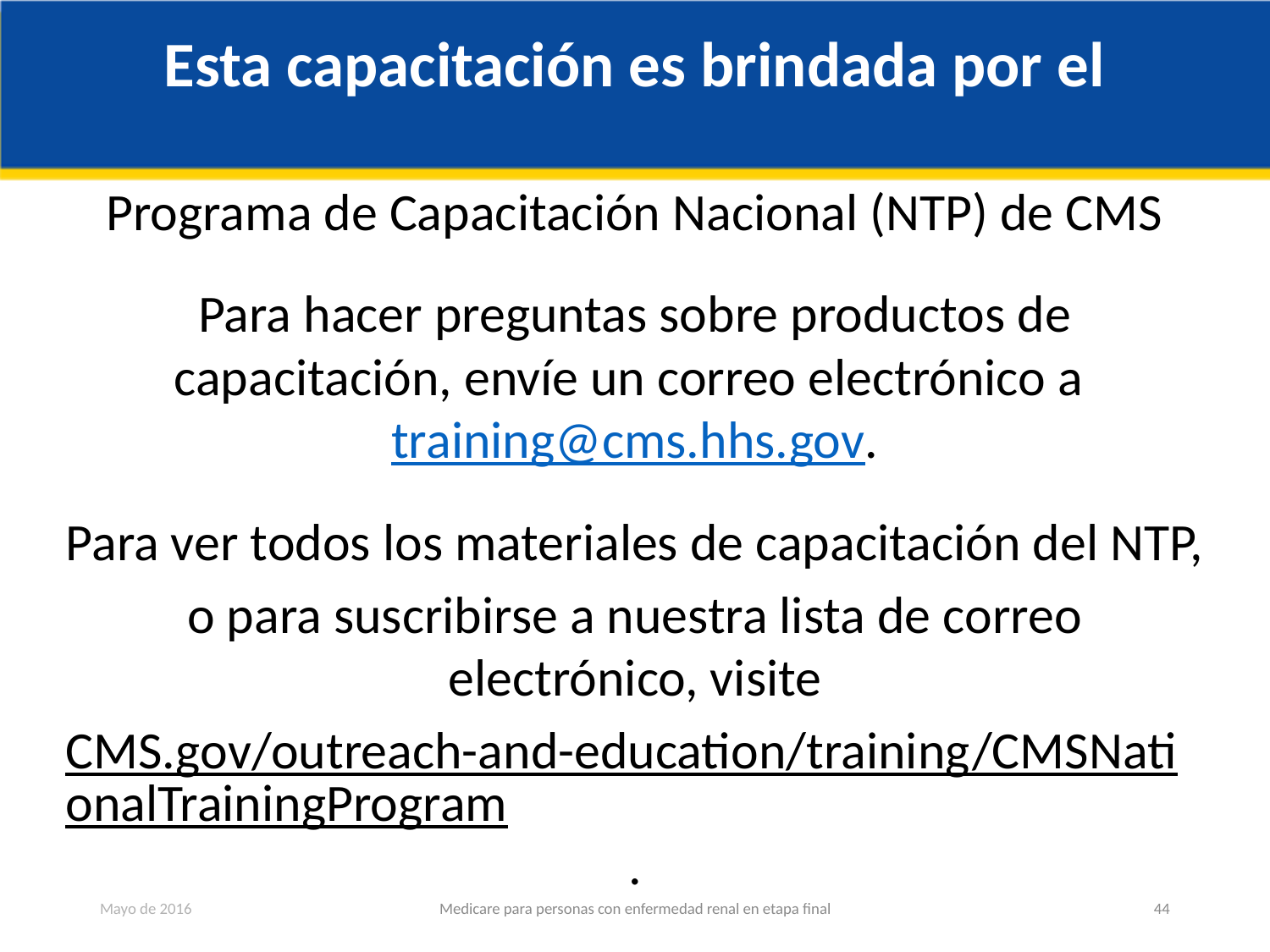

# Esta capacitación es brindada por el
Programa de Capacitación Nacional (NTP) de CMS

Para hacer preguntas sobre productos de capacitación, envíe un correo electrónico a training@cms.hhs.gov.

Para ver todos los materiales de capacitación del NTP,
o para suscribirse a nuestra lista de correo electrónico, visite
CMS.gov/outreach-and-education/training/CMSNationalTrainingProgram.

Mayo de 2016
Medicare para personas con enfermedad renal en etapa final
44